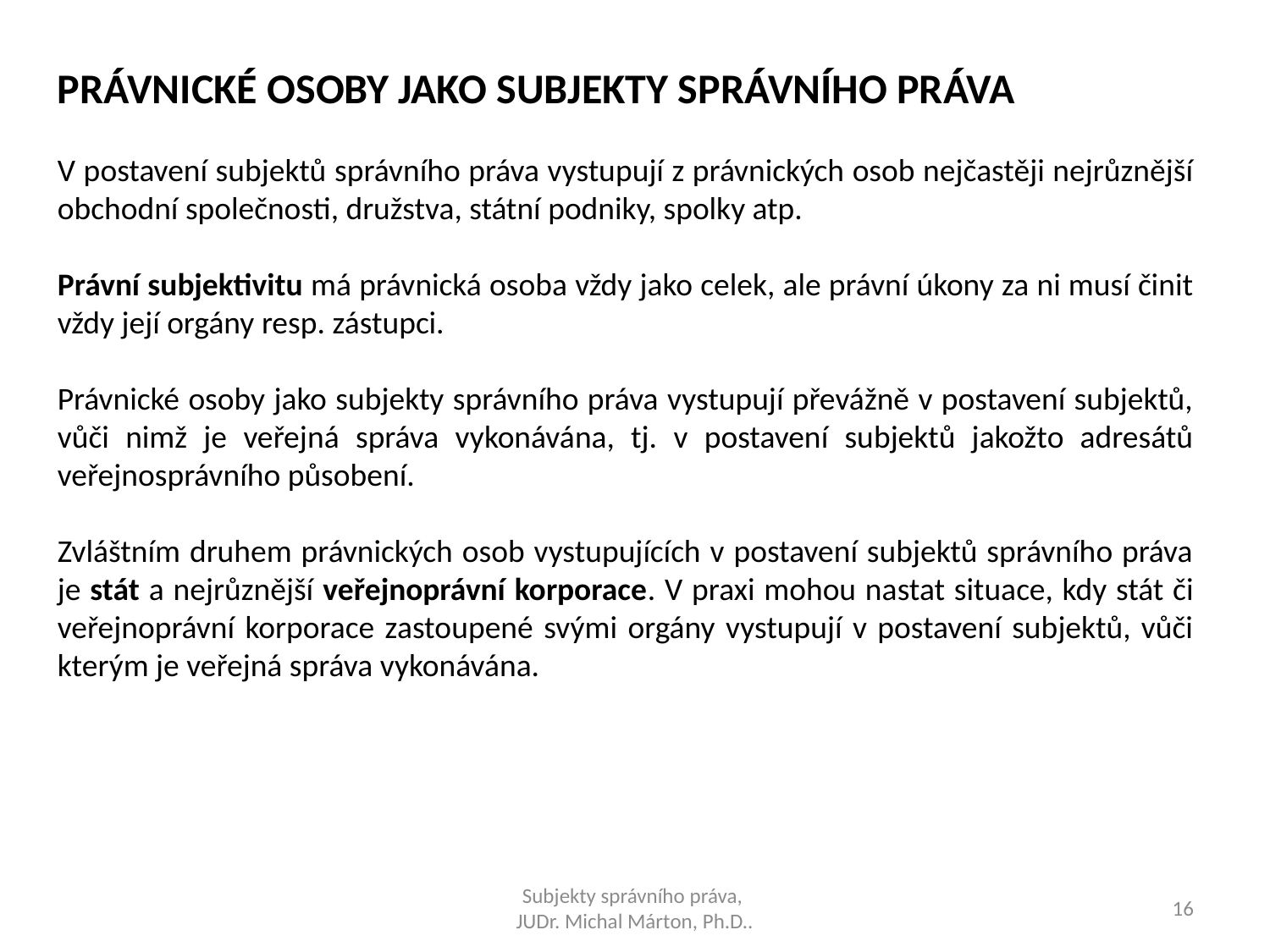

PRÁVNICKÉ OSOBY JAKO SUBJEKTY SPRÁVNÍHO PRÁVA

V postavení subjektů správního práva vystupují z právnických osob nejčastěji nejrůznější obchodní společnosti, družstva, státní podniky, spolky atp.

Právní subjektivitu má právnická osoba vždy jako celek, ale právní úkony za ni musí činit vždy její orgány resp. zástupci.

Právnické osoby jako subjekty správního práva vystupují převážně v postavení subjektů, vůči nimž je veřejná správa vykonávána, tj. v postavení subjektů jakožto adresátů veřejnosprávního působení.

Zvláštním druhem právnických osob vystupujících v postavení subjektů správního práva je stát a nejrůznější veřejnoprávní korporace. V praxi mohou nastat situace, kdy stát či veřejnoprávní korporace zastoupené svými orgány vystupují v postavení subjektů, vůči kterým je veřejná správa vykonávána.
Subjekty správního práva,
JUDr. Michal Márton, Ph.D..
16